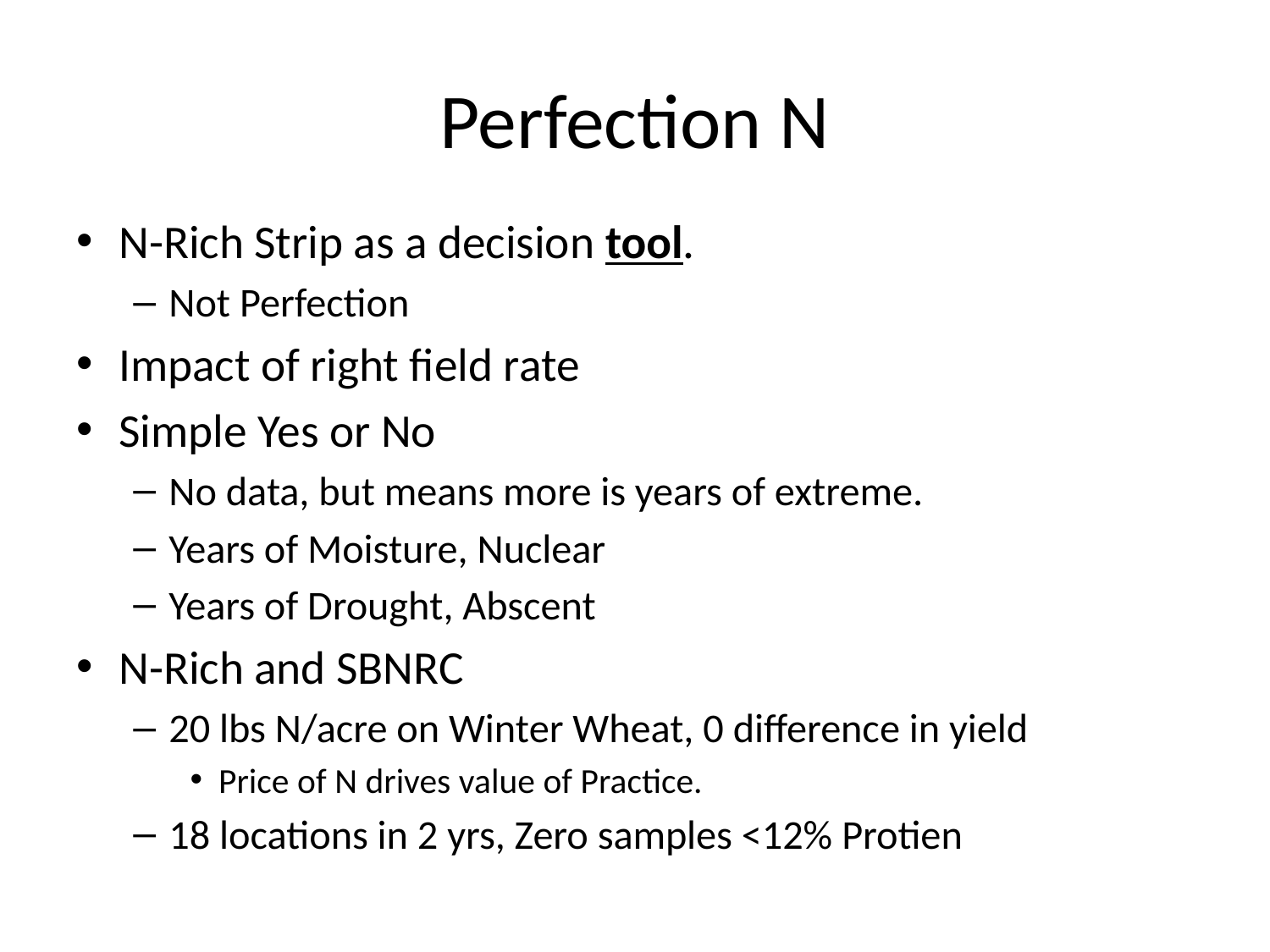

# Perfection N
N-Rich Strip as a decision tool.
Not Perfection
Impact of right field rate
Simple Yes or No
No data, but means more is years of extreme.
Years of Moisture, Nuclear
Years of Drought, Abscent
N-Rich and SBNRC
20 lbs N/acre on Winter Wheat, 0 difference in yield
Price of N drives value of Practice.
18 locations in 2 yrs, Zero samples <12% Protien